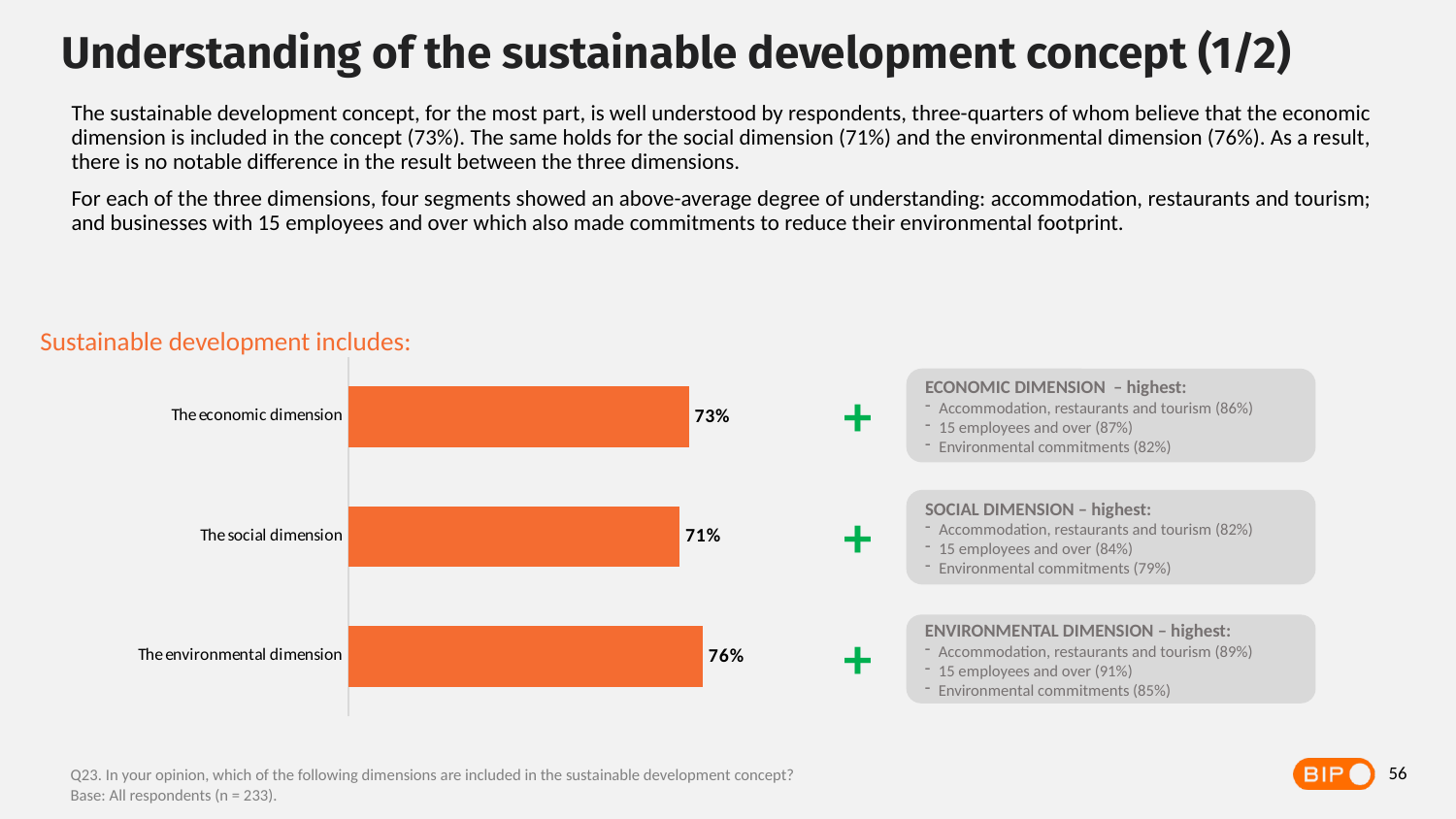

Understanding of the sustainable development concept (1/2)
The sustainable development concept, for the most part, is well understood by respondents, three-quarters of whom believe that the economic dimension is included in the concept (73%). The same holds for the social dimension (71%) and the environmental dimension (76%). As a result, there is no notable difference in the result between the three dimensions.
For each of the three dimensions, four segments showed an above-average degree of understanding: accommodation, restaurants and tourism; and businesses with 15 employees and over which also made commitments to reduce their environmental footprint.
Sustainable development includes:

### Chart

| Category | Colonne2 |
|---|---|
| The economic dimension | 0.73 |
| The social dimension | 0.71 |
| The environmental dimension | 0.76 |
ECONOMIC DIMENSION  – highest:
Accommodation, restaurants and tourism (86%)
15 employees and over (87%)
Environmental commitments (82%)
+
SOCIAL DIMENSION – highest:
Accommodation, restaurants and tourism (82%)
15 employees and over (84%)
Environmental commitments (79%)
+
ENVIRONMENTAL DIMENSION – highest:
Accommodation, restaurants and tourism (89%)
15 employees and over (91%)
Environmental commitments (85%)
+
56
Q23. In your opinion, which of the following dimensions are included in the sustainable development concept?
Base: All respondents (n = 233).